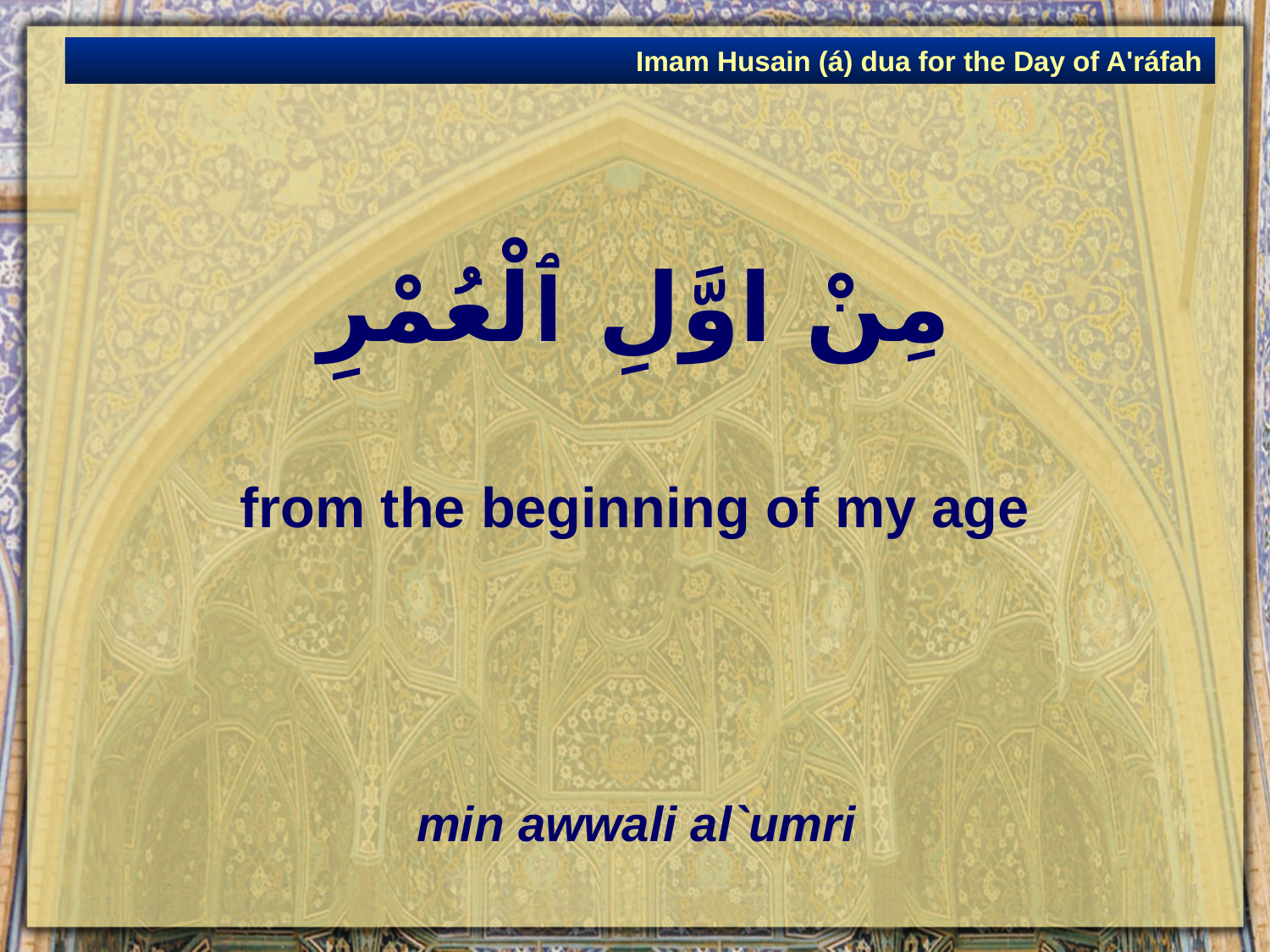

Imam Husain (á) dua for the Day of A'ráfah
# مِنْ اوَّلِ ٱلْعُمْرِ
from the beginning of my age
min awwali al`umri